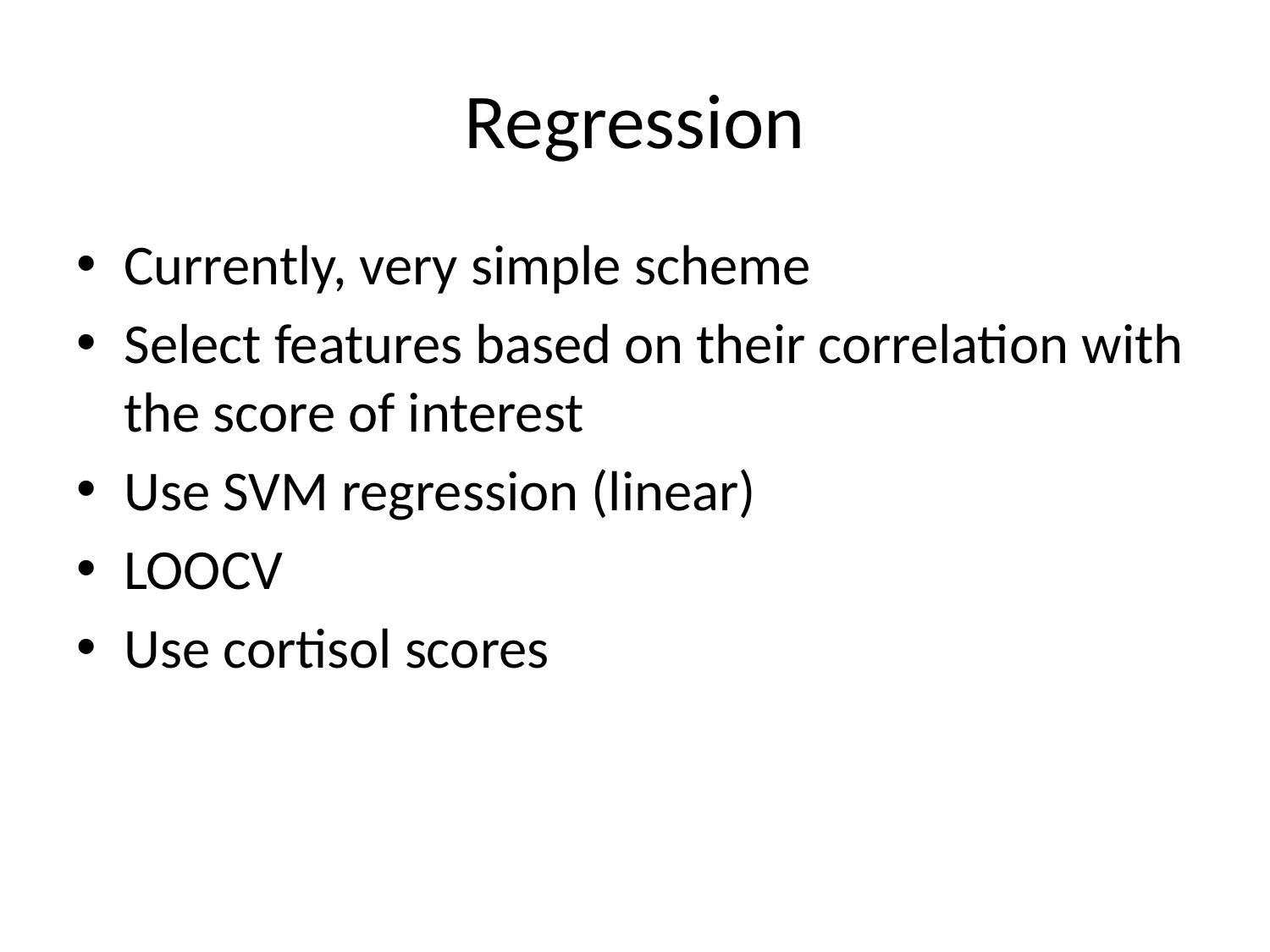

# Regression
Currently, very simple scheme
Select features based on their correlation with the score of interest
Use SVM regression (linear)
LOOCV
Use cortisol scores